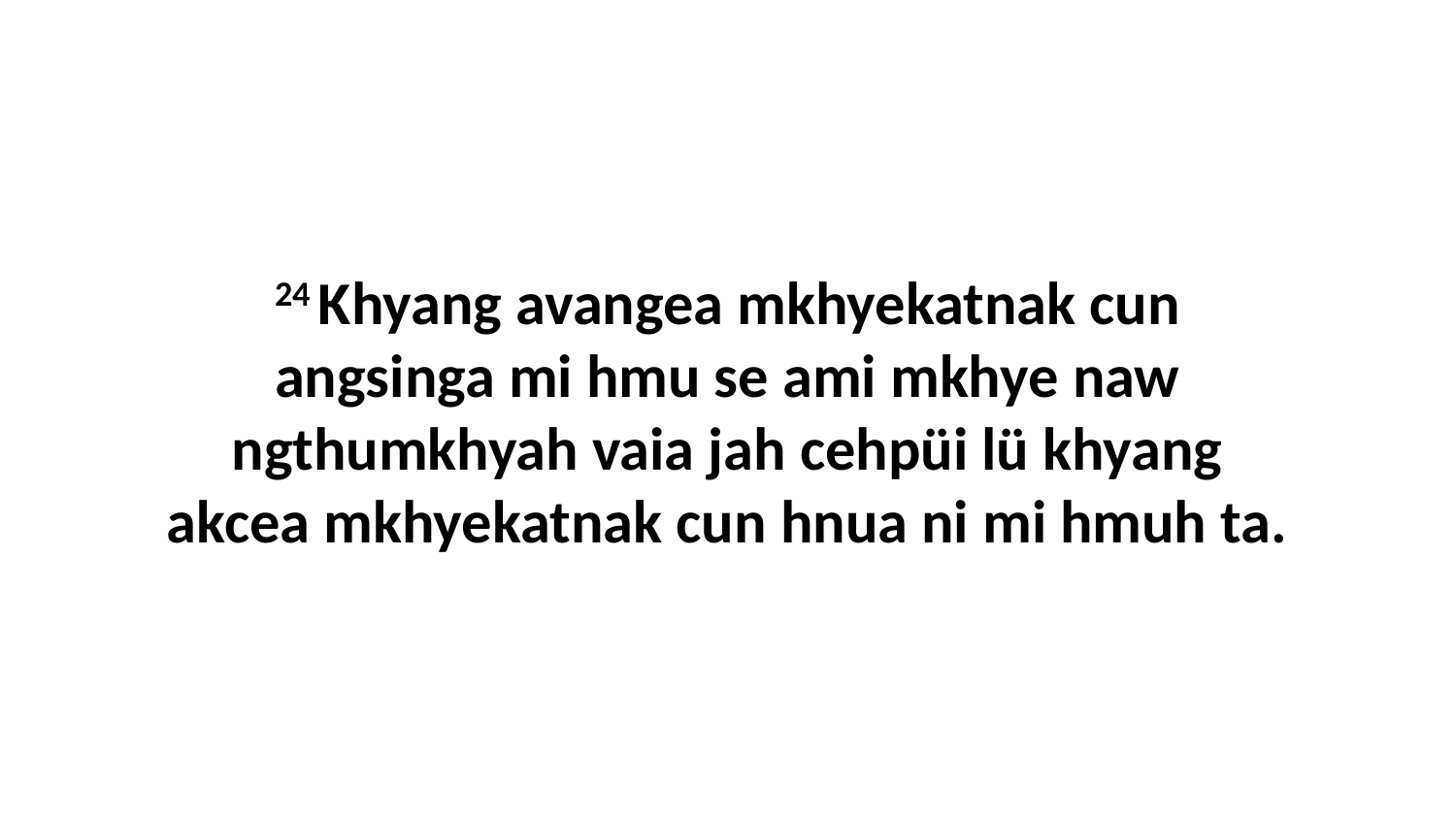

24 Khyang avangea mkhyekatnak cun angsinga mi hmu se ami mkhye naw ngthumkhyah vaia jah cehpüi lü khyang akcea mkhyekatnak cun hnua ni mi hmuh ta.